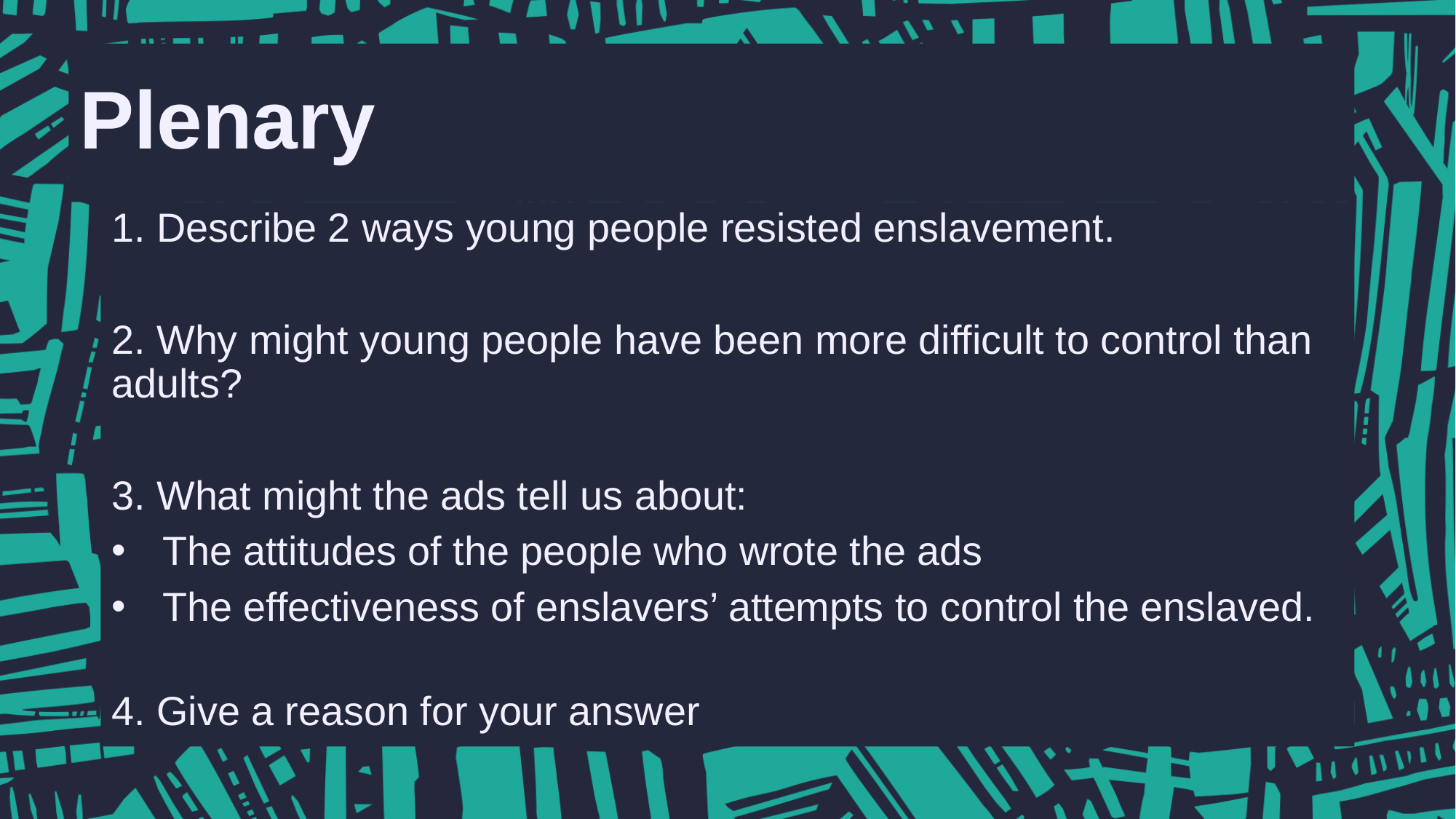

# Plenary
1. Describe 2 ways young people resisted enslavement.

2. Why might young people have been more difficult to control than adults?

3. What might the ads tell us about:
The attitudes of the people who wrote the ads
The effectiveness of enslavers’ attempts to control the enslaved.

4. Give a reason for your answer